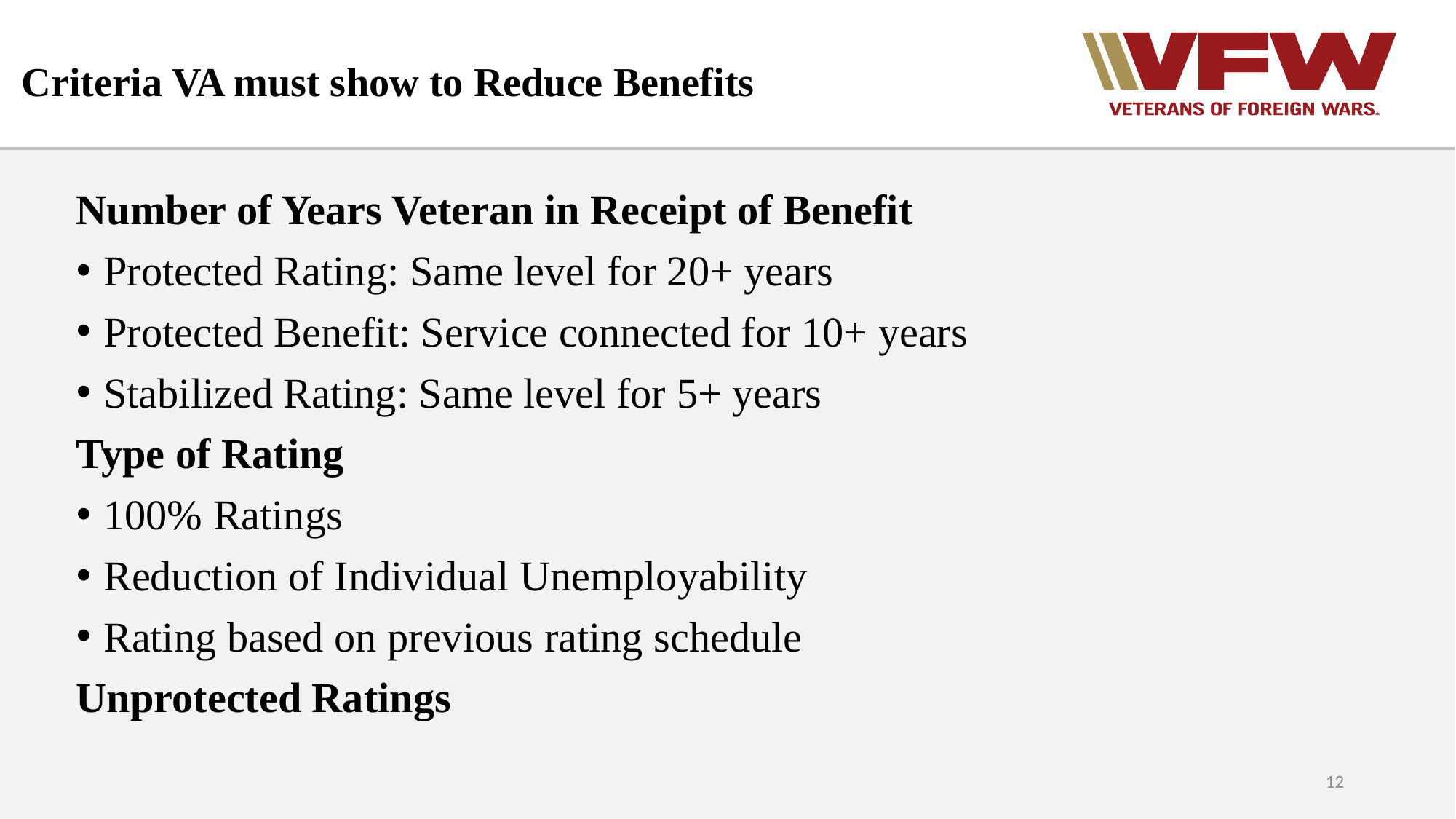

# Criteria VA must show to Reduce Benefits
Number of Years Veteran in Receipt of Benefit
Protected Rating: Same level for 20+ years
Protected Benefit: Service connected for 10+ years
Stabilized Rating: Same level for 5+ years
Type of Rating
100% Ratings
Reduction of Individual Unemployability
Rating based on previous rating schedule
Unprotected Ratings

12